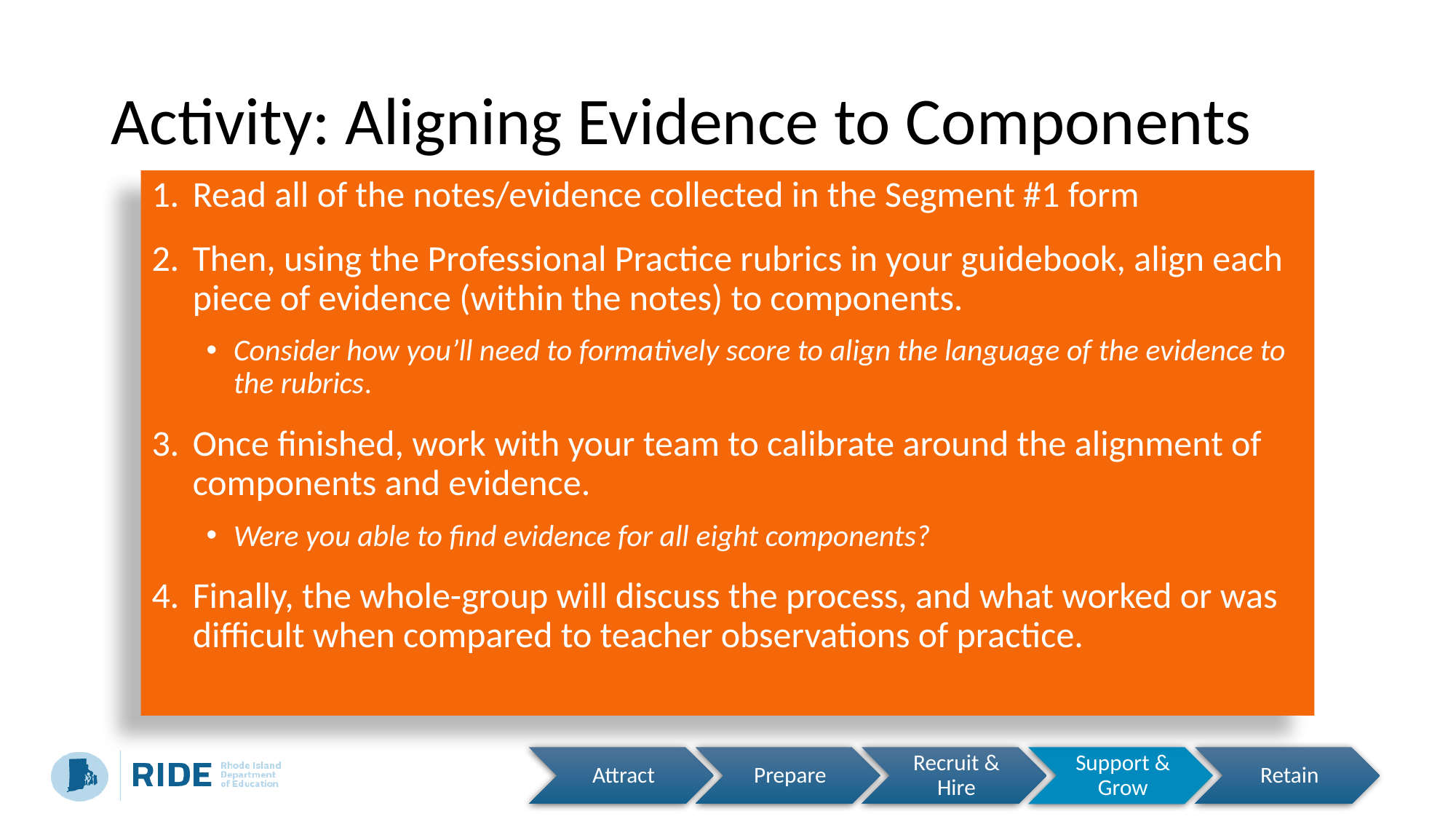

# Activity: Aligning Evidence to Components
Read all of the notes/evidence collected in the Segment #1 form
Then, using the Professional Practice rubrics in your guidebook, align each piece of evidence (within the notes) to components.
Consider how you’ll need to formatively score to align the language of the evidence to the rubrics.
Once finished, work with your team to calibrate around the alignment of components and evidence.
Were you able to find evidence for all eight components?
Finally, the whole-group will discuss the process, and what worked or was difficult when compared to teacher observations of practice.